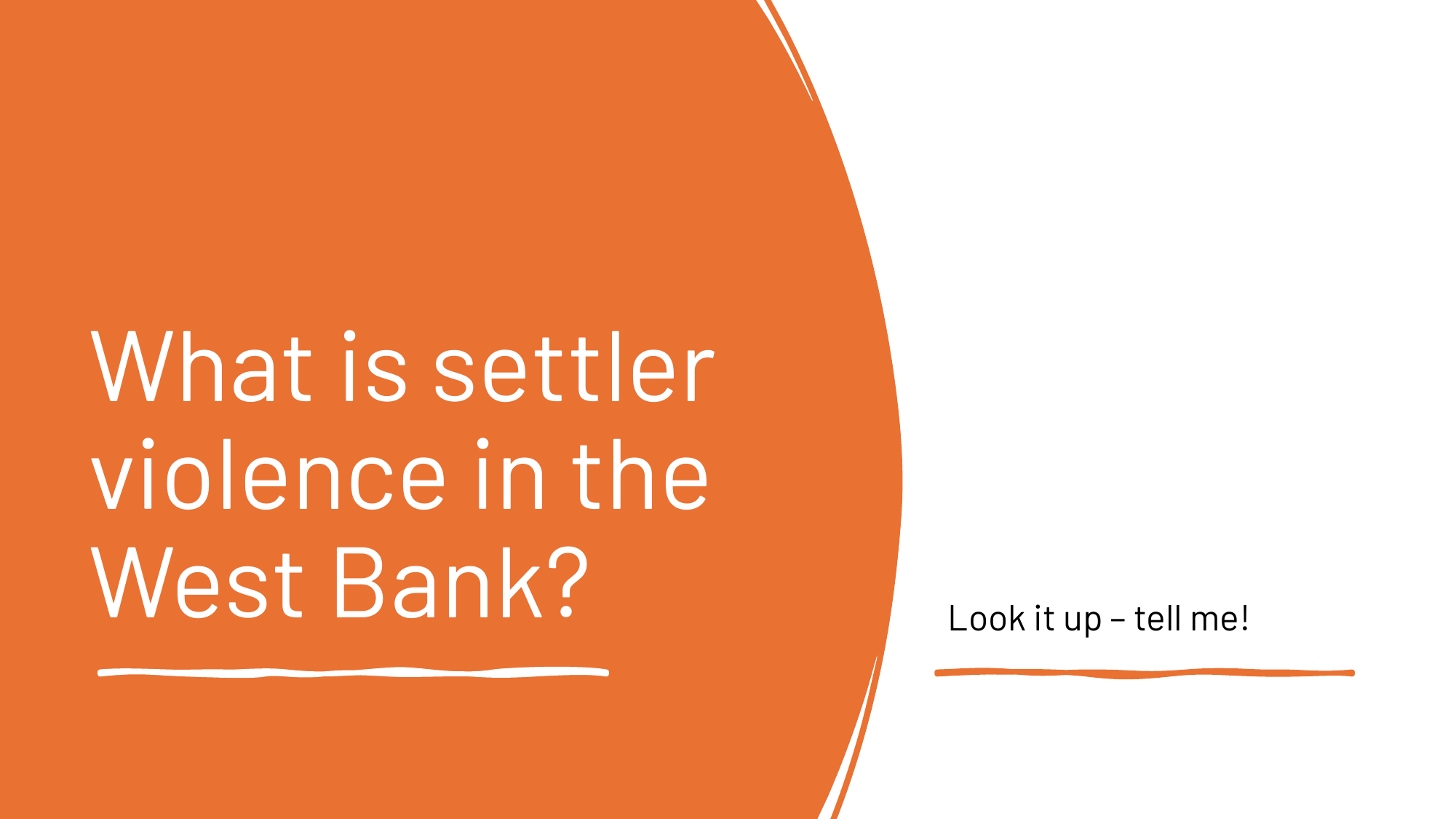

Look it up – tell me!
# What is settler violence in the West Bank?